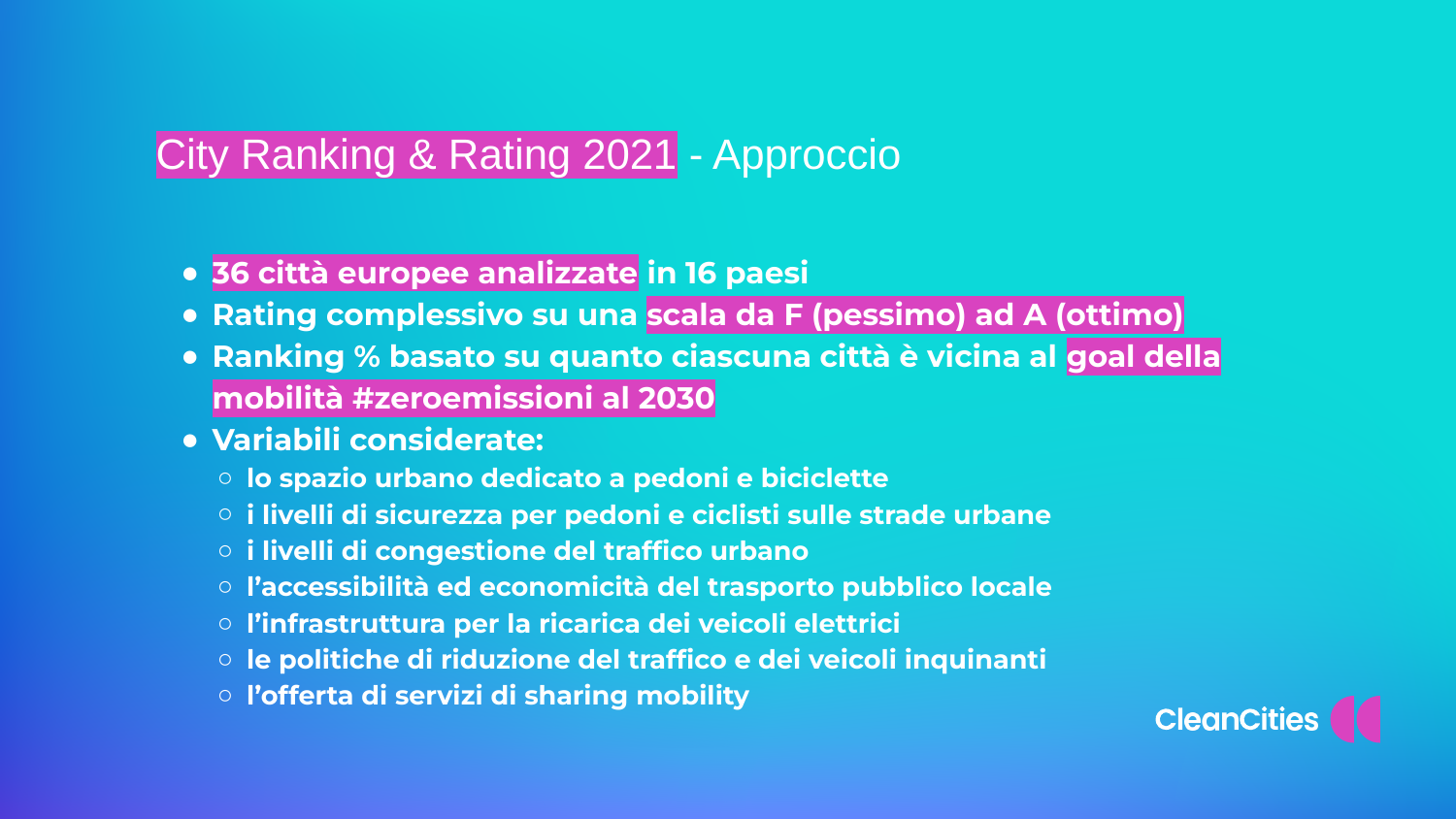

City Ranking & Rating 2021 - Approccio
36 città europee analizzate in 16 paesi
Rating complessivo su una scala da F (pessimo) ad A (ottimo)
Ranking % basato su quanto ciascuna città è vicina al goal della mobilità #zeroemissioni al 2030
Variabili considerate:
lo spazio urbano dedicato a pedoni e biciclette
i livelli di sicurezza per pedoni e ciclisti sulle strade urbane
i livelli di congestione del traffico urbano
l’accessibilità ed economicità del trasporto pubblico locale
l’infrastruttura per la ricarica dei veicoli elettrici
le politiche di riduzione del traffico e dei veicoli inquinanti
l’offerta di servizi di sharing mobility